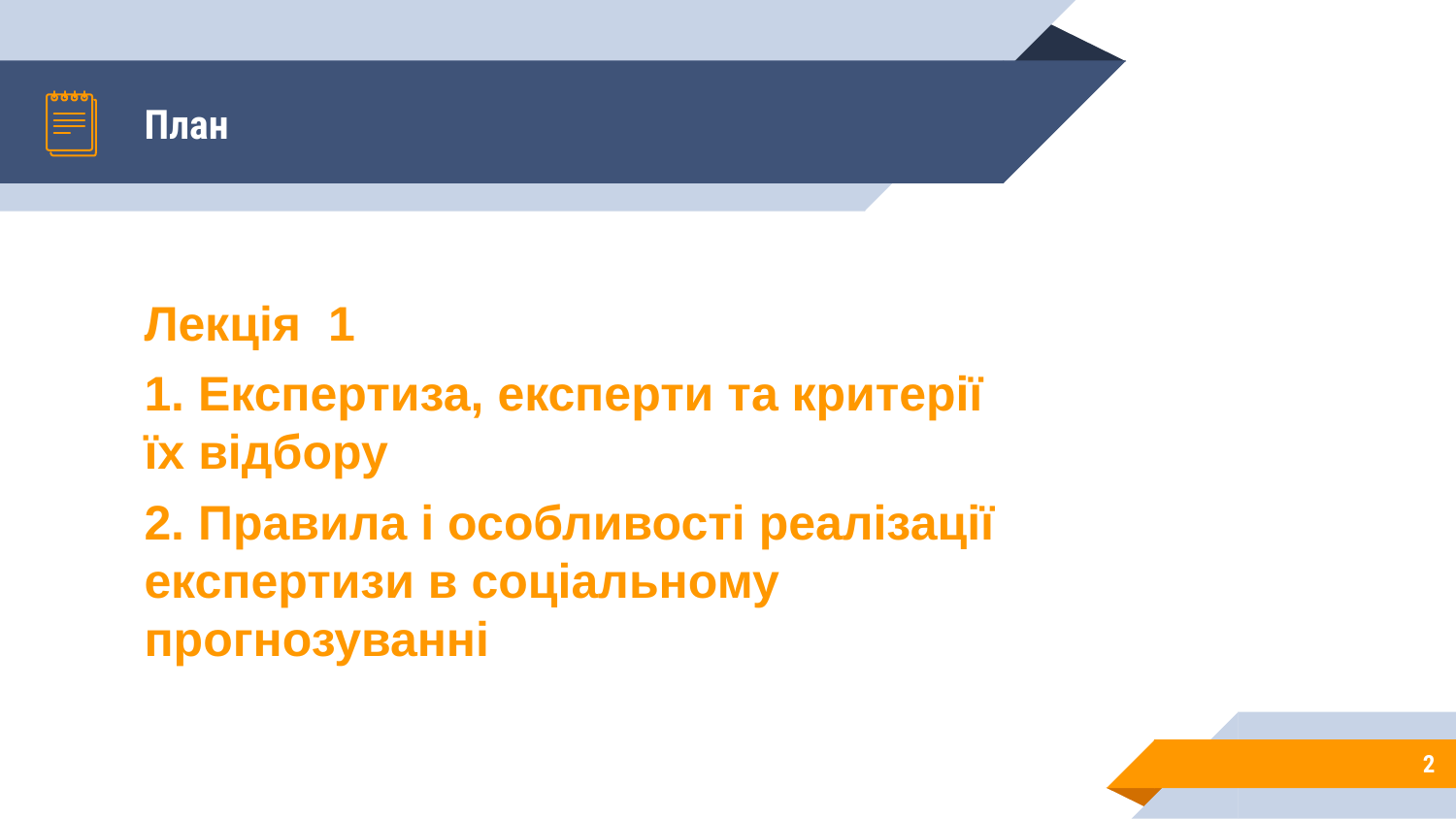

# План

Лекція  1
1. Експертиза, експерти та критерії їх відбору
2. Правила і особливості реалізації експертизи в соціальному прогнозуванні

2